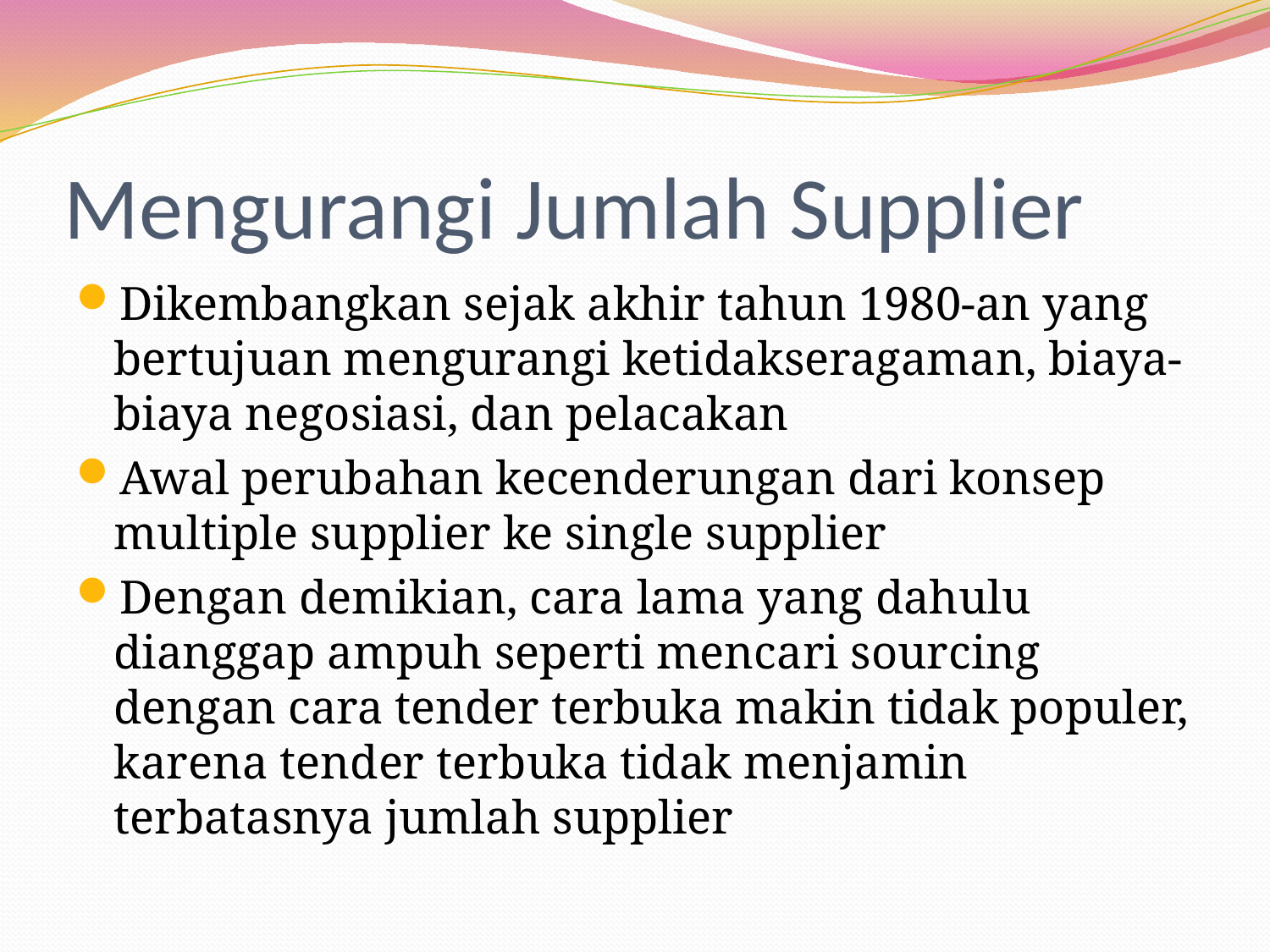

# Mengurangi Jumlah Supplier
Dikembangkan sejak akhir tahun 1980-an yang bertujuan mengurangi ketidakseragaman, biaya-biaya negosiasi, dan pelacakan
Awal perubahan kecenderungan dari konsep multiple supplier ke single supplier
Dengan demikian, cara lama yang dahulu dianggap ampuh seperti mencari sourcing dengan cara tender terbuka makin tidak populer, karena tender terbuka tidak menjamin terbatasnya jumlah supplier